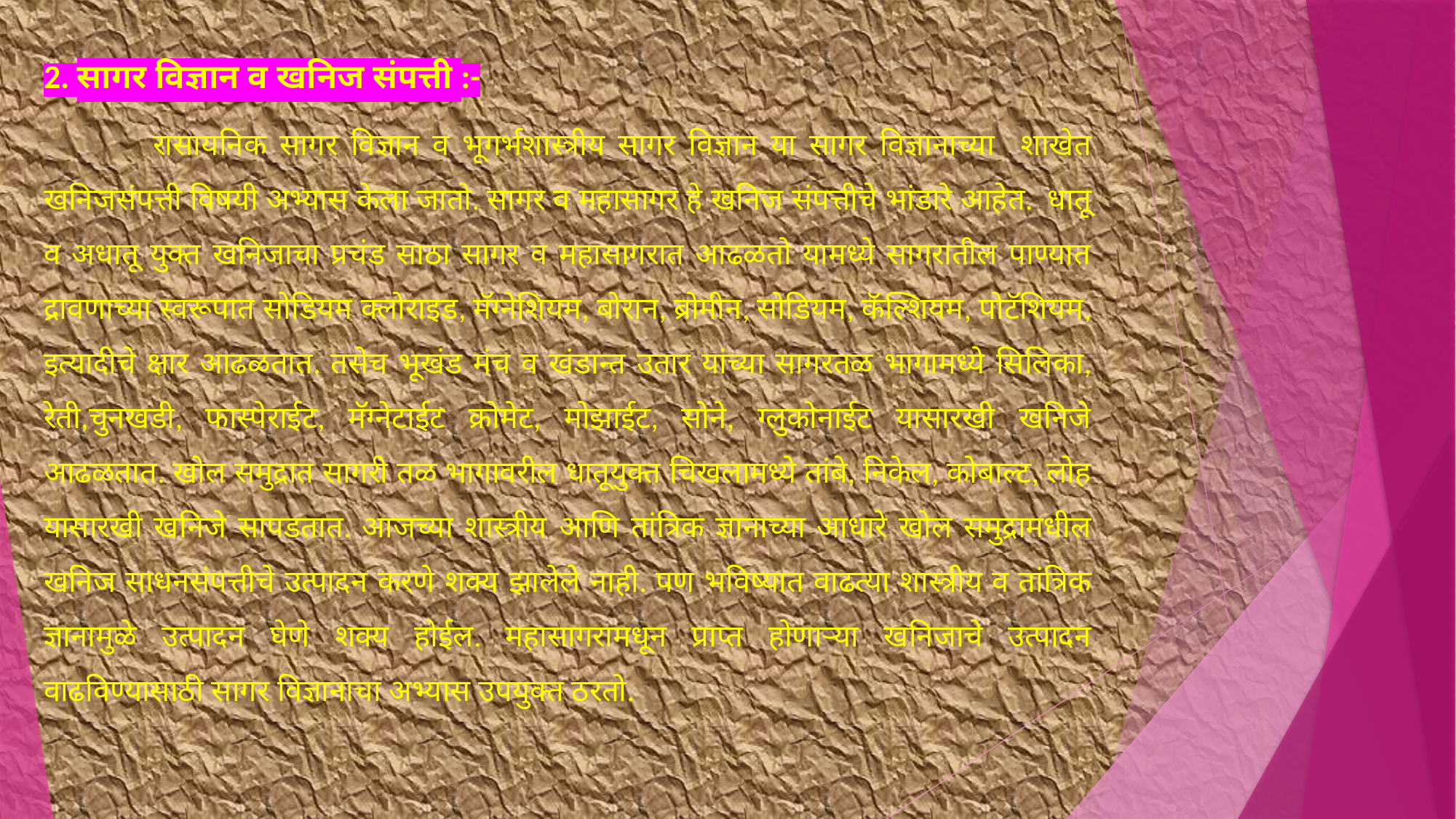

2. सागर विज्ञान व खनिज संपत्ती :-
	रासायनिक सागर विज्ञान व भूगर्भशास्त्रीय सागर विज्ञान या सागर विज्ञानाच्या  शाखेत खनिजसंपत्ती विषयी अभ्यास केला जातो. सागर व महासागर हे खनिज संपत्तीचे भांडारे आहेत.  धातू व अधातू युक्त खनिजाचा प्रचंड साठा सागर व महासागरात आढळतो यामध्ये सागरातील पाण्यात द्रावणाच्या स्वरूपात सोडियम क्लोराइड, मॅग्नेशियम, बोरान, ब्रोमीन, सोडियम, कॅल्शियम, पोटॅशियम, इत्यादीचे क्षार आढळतात. तसेच भूखंड मंच व खंडान्त उतार यांच्या सागरतळ भागामध्ये सिलिका, रेती,चुनखडी, फास्पेराईट, मॅग्नेटाईट क्रोमेट, मोझाईट, सोने, ग्लुकोनाईट यासारखी खनिजे आढळतात. खोल समुद्रात सागरी तळ भागावरील धातूयुक्त चिखलामध्ये तांबे, निकेल, कोबाल्ट, लोह यासारखी खनिजे सापडतात. आजच्या शास्त्रीय आणि तांत्रिक ज्ञानाच्या आधारे खोल समुद्रामधील खनिज साधनसंपत्तीचे उत्पादन करणे शक्य झालेले नाही. पण भविष्यात वाढत्या शास्त्रीय व तांत्रिक ज्ञानामुळे उत्पादन घेणे शक्य होईल. महासागरामधून प्राप्त होणाऱ्या खनिजाचे उत्पादन वाढविण्यासाठी सागर विज्ञानाचा अभ्यास उपयुक्त ठरतो.